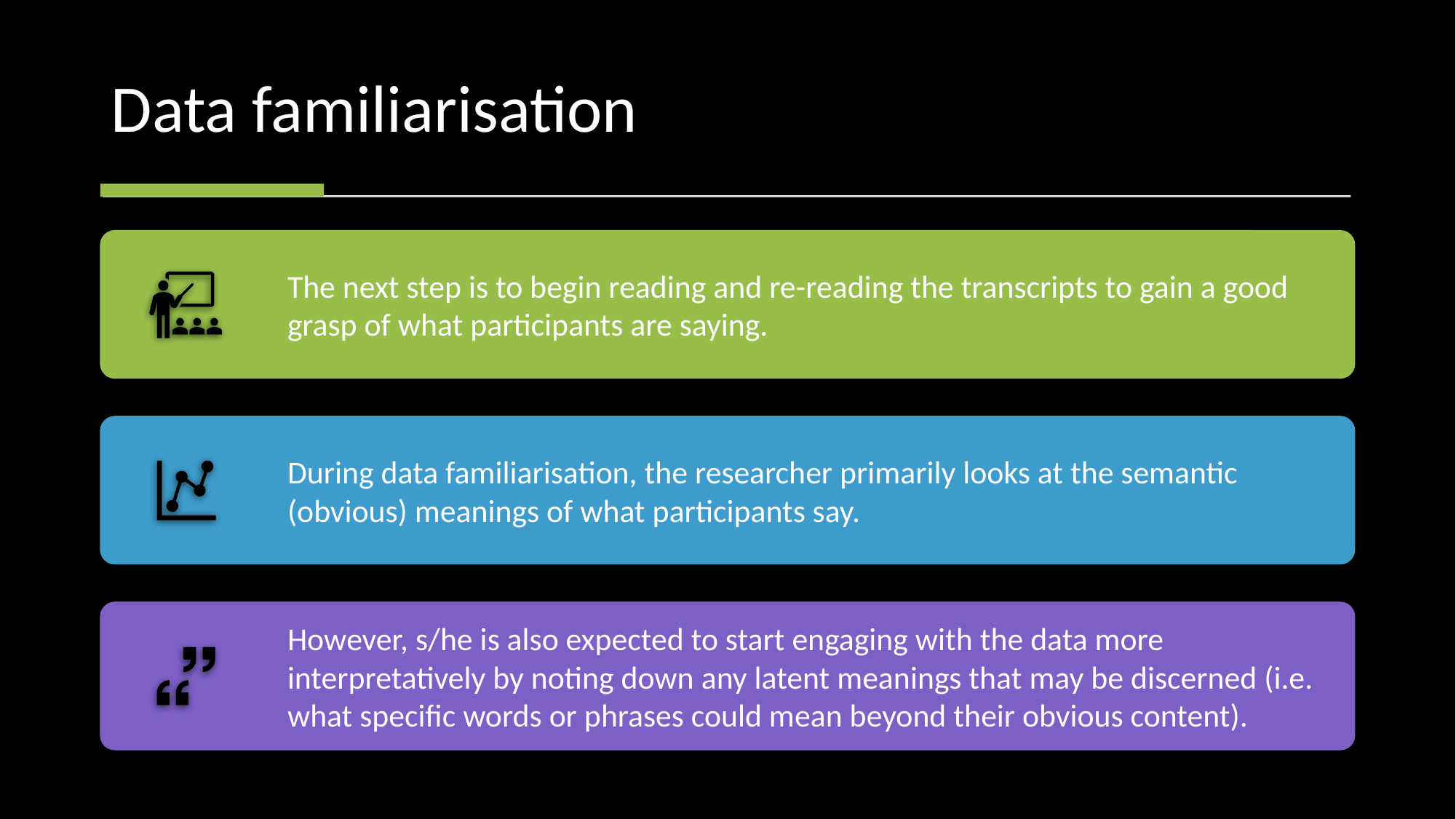

# Data familiarisation

The next step is to begin reading and re-reading the transcripts to gain a good grasp of what participants are saying.
During data familiarisation, the researcher primarily looks at the semantic (obvious) meanings of what participants say.
However, s/he is also expected to start engaging with the data more interpretatively by noting down any latent meanings that may be discerned (i.e. what specific words or phrases could mean beyond their obvious content).